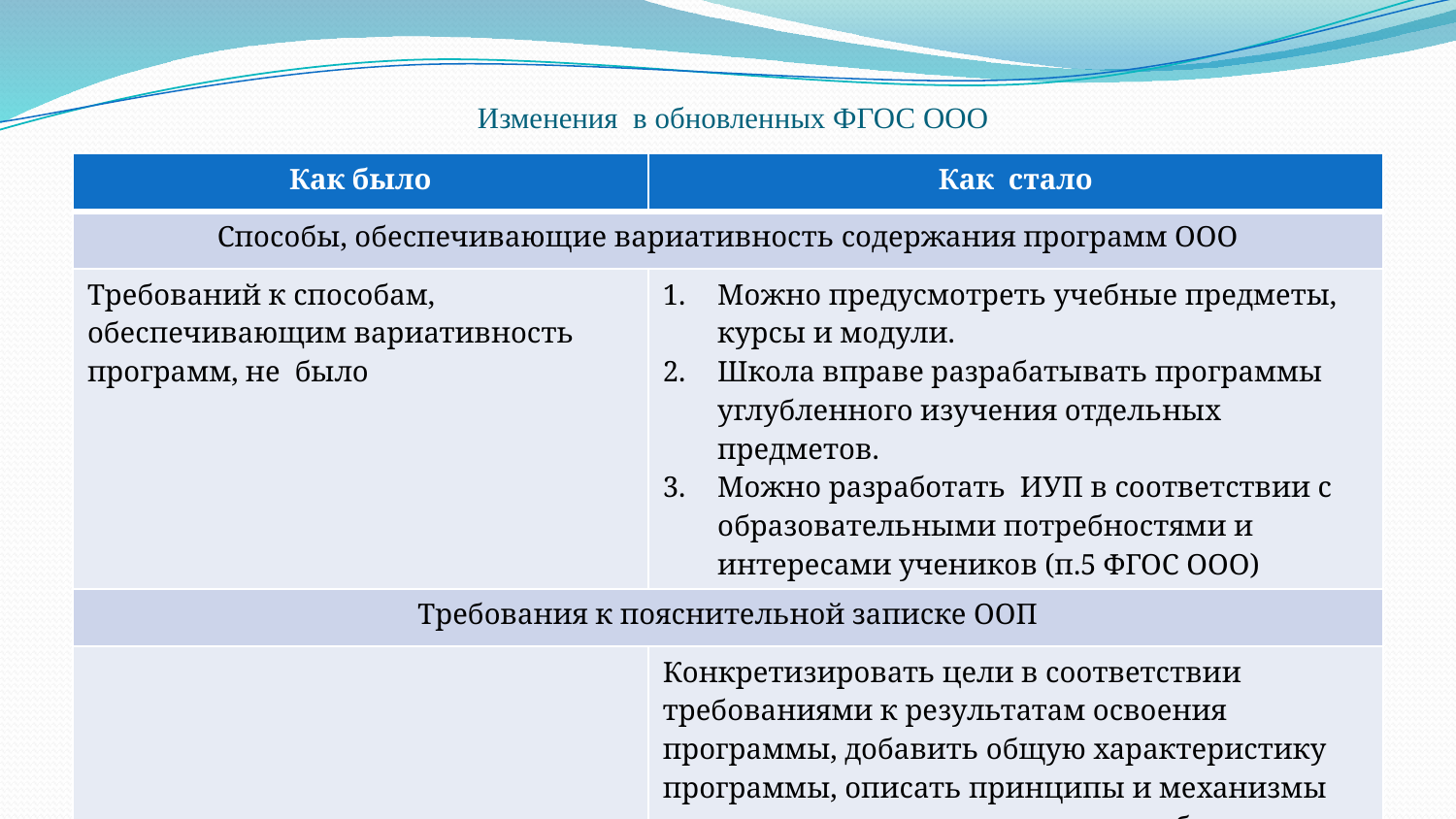

# Изменения  в обновленных ФГОС ООО
| Как было | Как стало |
| --- | --- |
| Способы, обеспечивающие вариативность содержания программ ООО |  |
| Требований к способам, обеспечивающим вариативность программ, не было | Можно предусмотреть учебные предметы, курсы и модули. Школа вправе разрабатывать программы углубленного изучения отдельных предметов. Можно разработать ИУП в соответствии с образовательными потребностями и интересами учеников (п.5 ФГОС ООО) |
| Требования к пояснительной записке ООП |  |
|  | Конкретизировать цели в соответствии требованиями к результатам освоения программы, добавить общую характеристику программы, описать принципы и механизмы реализации программы с учетом обучения по ИУП(п.31.1 ФГОС ООО) |